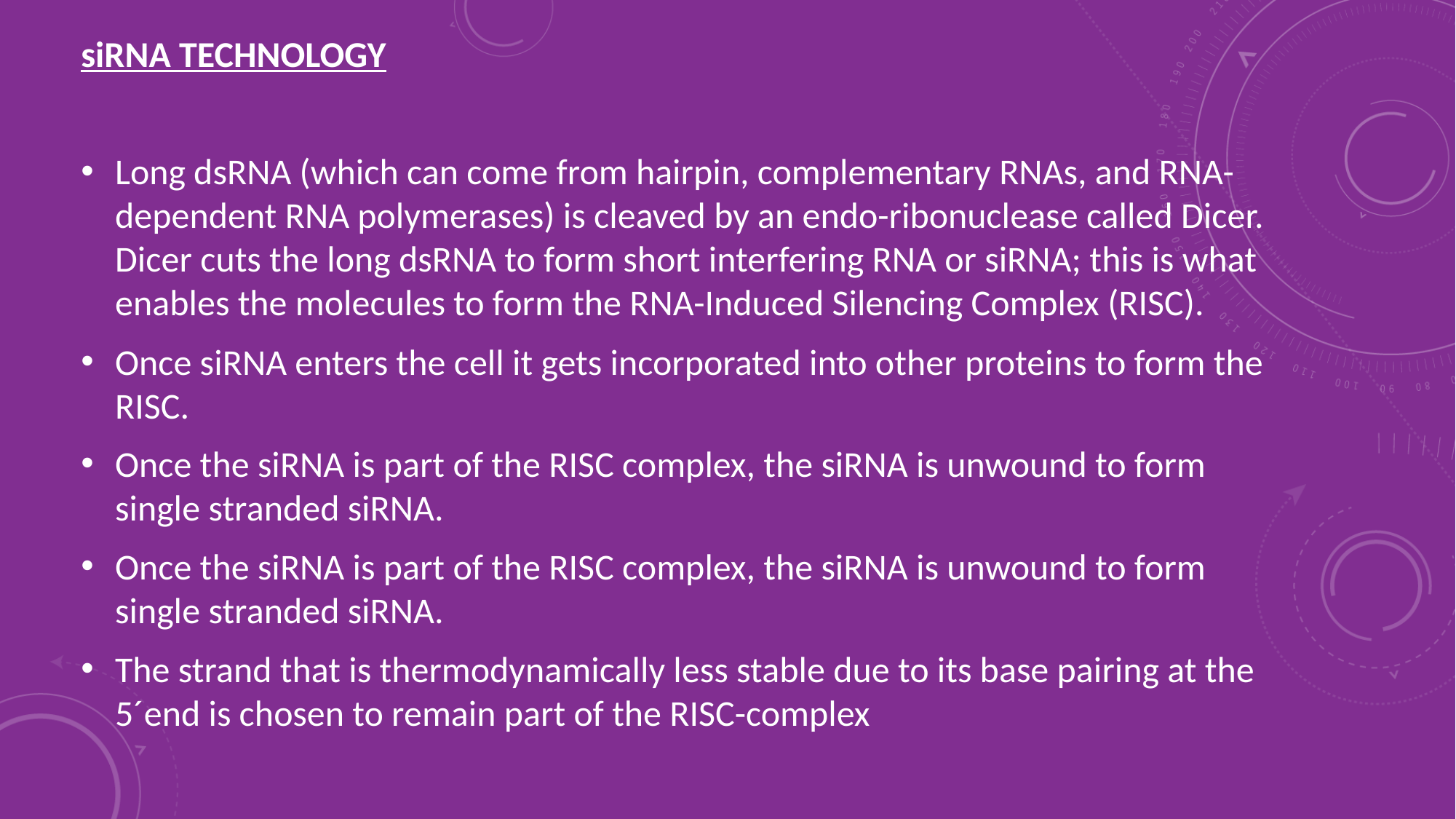

siRNA TECHNOLOGY

Long dsRNA (which can come from hairpin, complementary RNAs, and RNA-dependent RNA polymerases) is cleaved by an endo-ribonuclease called Dicer. Dicer cuts the long dsRNA to form short interfering RNA or siRNA; this is what enables the molecules to form the RNA-Induced Silencing Complex (RISC).
Once siRNA enters the cell it gets incorporated into other proteins to form the RISC.
Once the siRNA is part of the RISC complex, the siRNA is unwound to form single stranded siRNA.
Once the siRNA is part of the RISC complex, the siRNA is unwound to form single stranded siRNA.
The strand that is thermodynamically less stable due to its base pairing at the 5´end is chosen to remain part of the RISC-complex